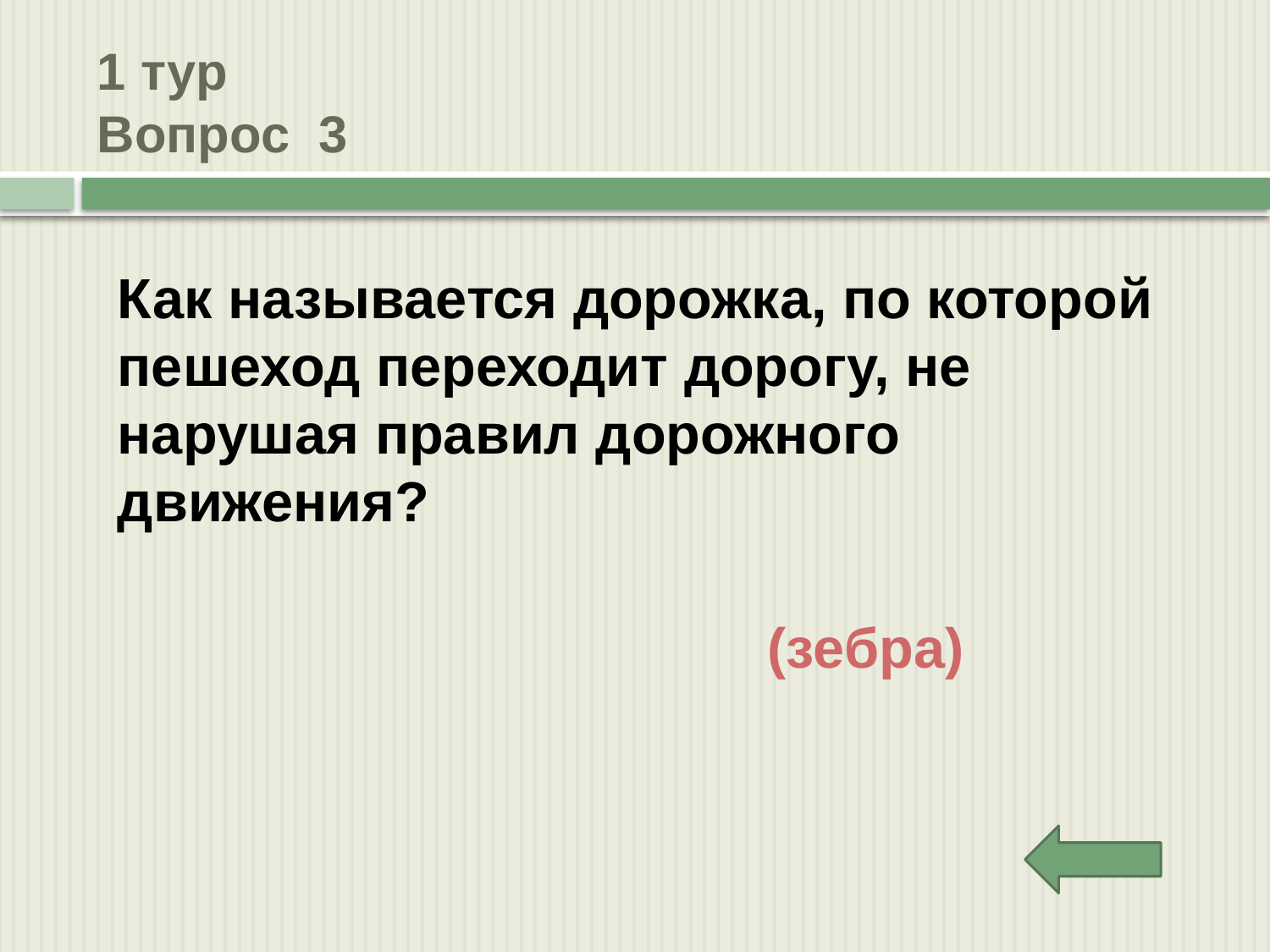

# 1 тур Вопрос  3
Как называется дорожка, по которой пешеход переходит дорогу, не нарушая правил дорожного движения?
(зебра)